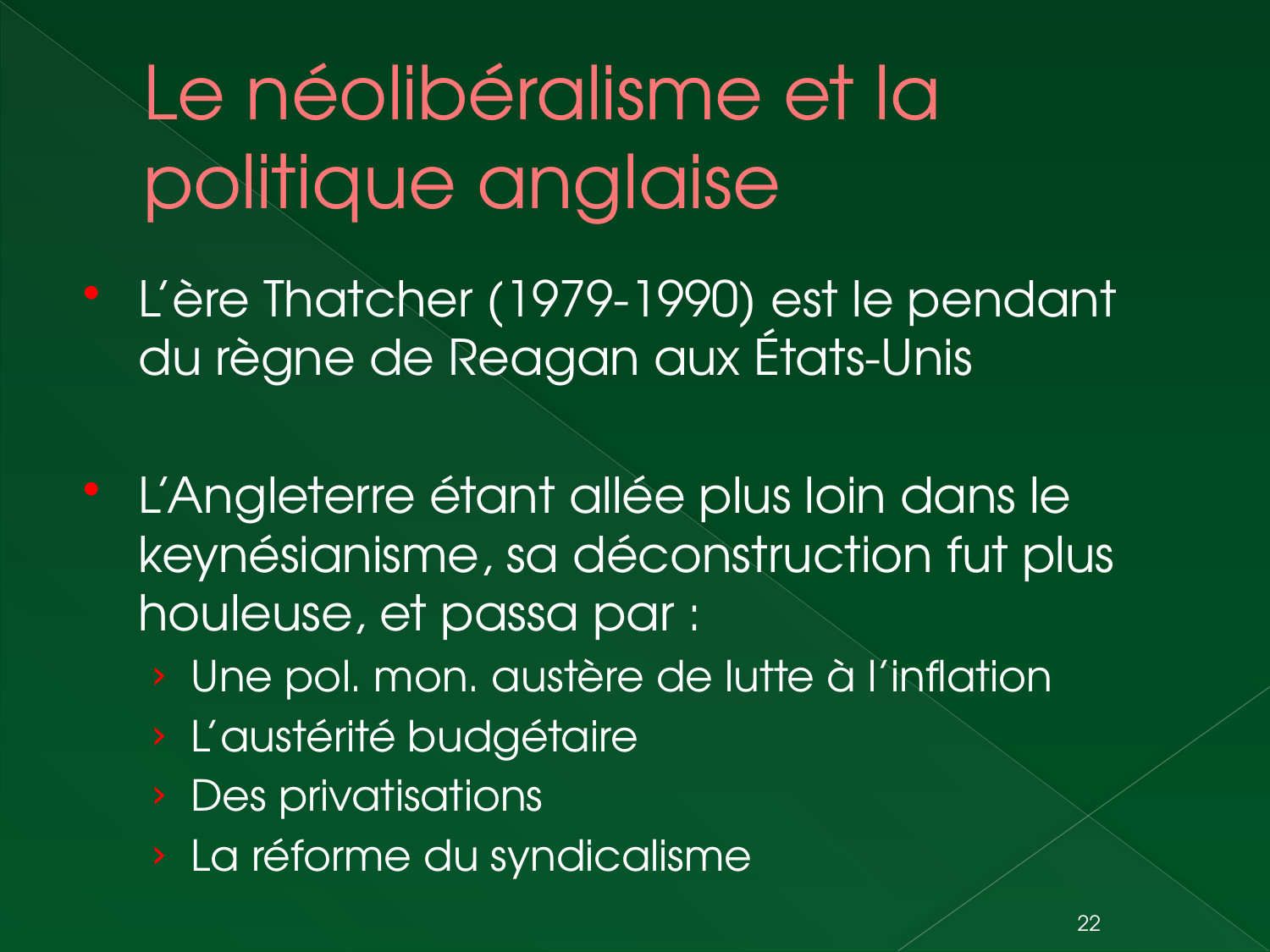

# Le néolibéralisme et la politique anglaise
L’ère Thatcher (1979-1990) est le pendant du règne de Reagan aux États-Unis

L’Angleterre étant allée plus loin dans le keynésianisme, sa déconstruction fut plus houleuse, et passa par :
Une pol. mon. austère de lutte à l’inflation
L’austérité budgétaire
Des privatisations
La réforme du syndicalisme
22